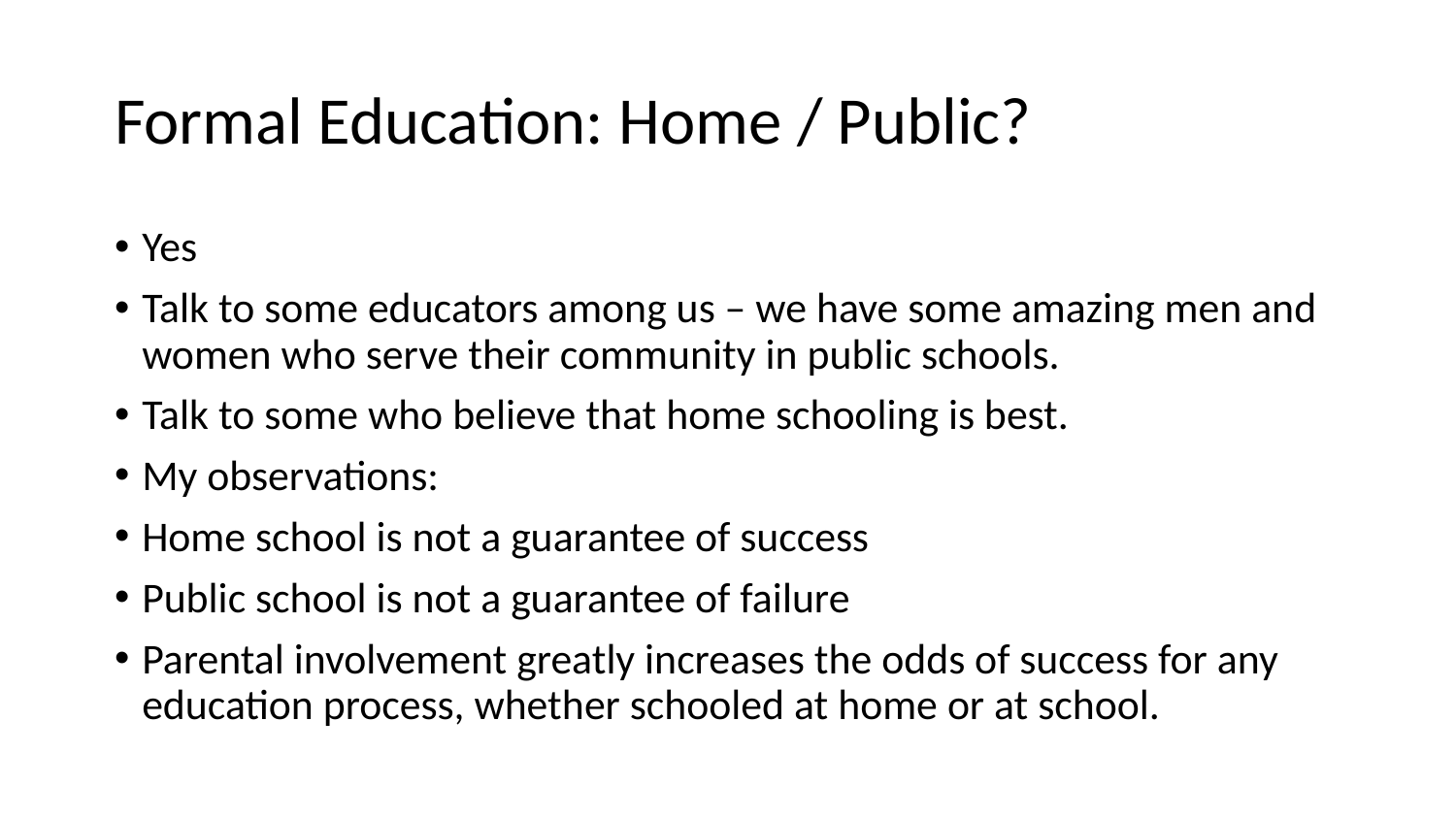

# Formal Education: Home / Public?
Yes
Talk to some educators among us – we have some amazing men and women who serve their community in public schools.
Talk to some who believe that home schooling is best.
My observations:
Home school is not a guarantee of success
Public school is not a guarantee of failure
Parental involvement greatly increases the odds of success for any education process, whether schooled at home or at school.